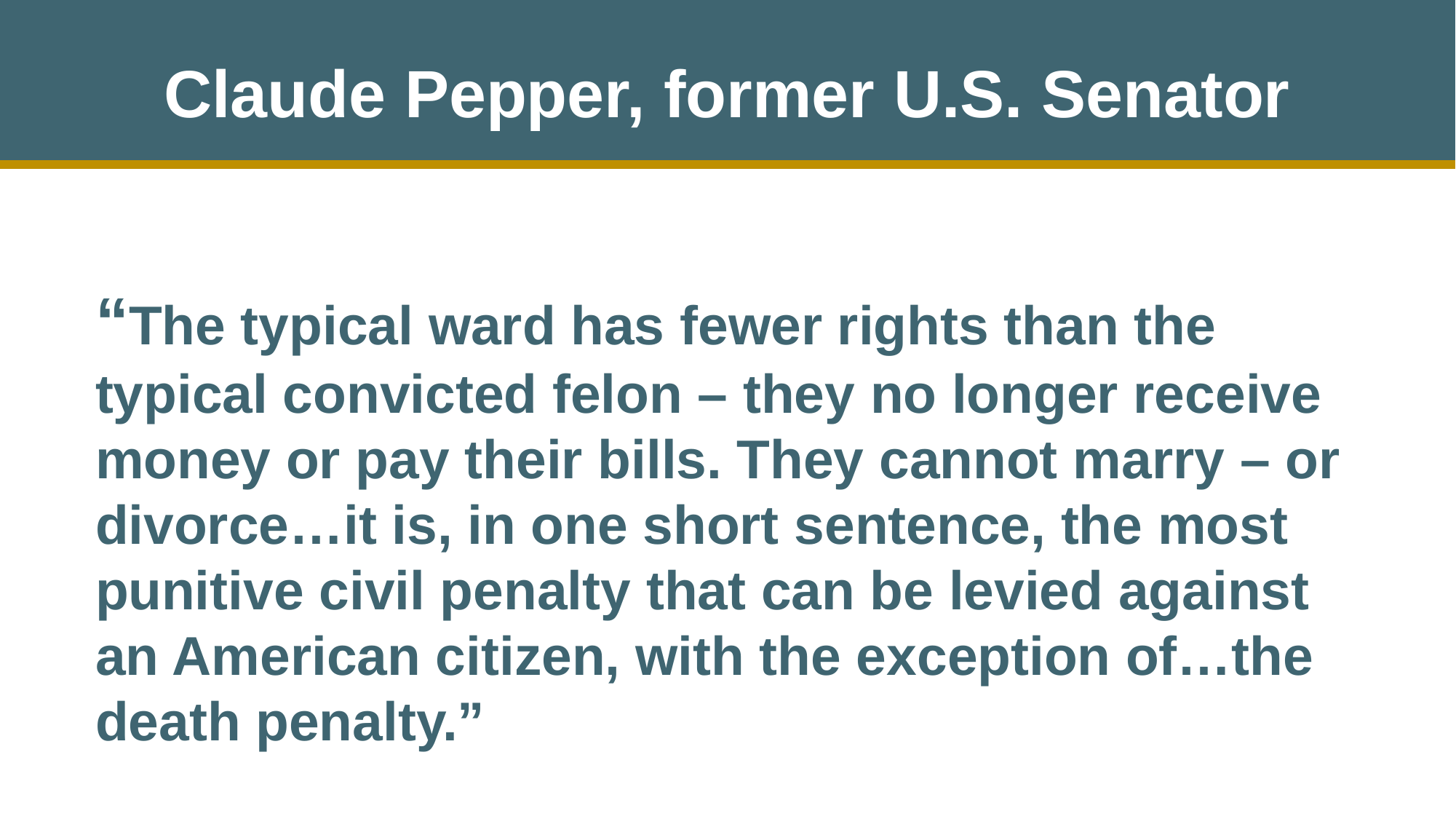

Claude Pepper, former U.S. Senator
“The typical ward has fewer rights than the typical convicted felon – they no longer receive money or pay their bills. They cannot marry – or divorce…it is, in one short sentence, the most punitive civil penalty that can be levied against an American citizen, with the exception of…the death penalty.”